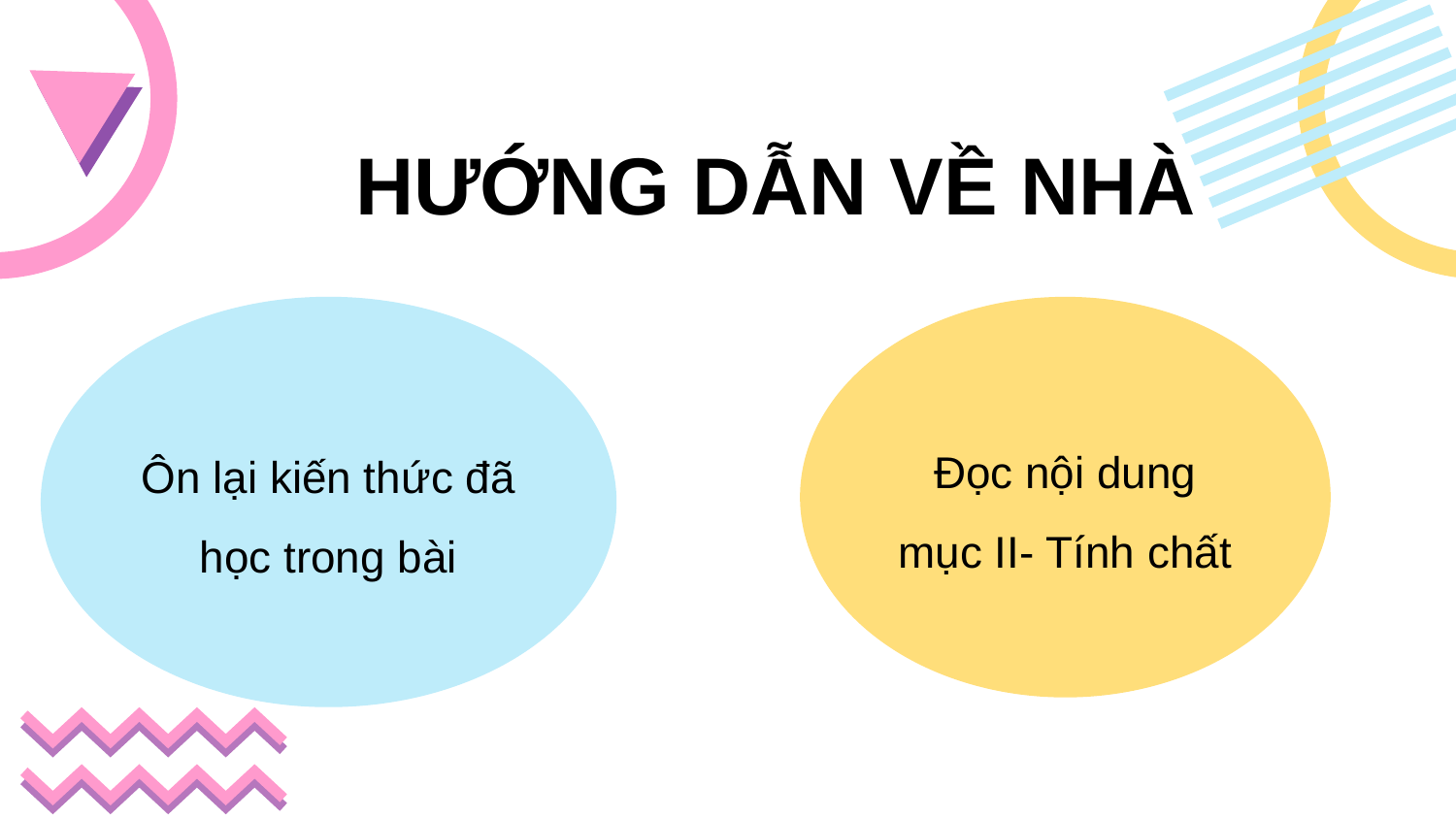

HƯỚNG DẪN VỀ NHÀ
Ôn lại kiến thức đã học trong bài
Đọc nội dung mục II- Tính chất